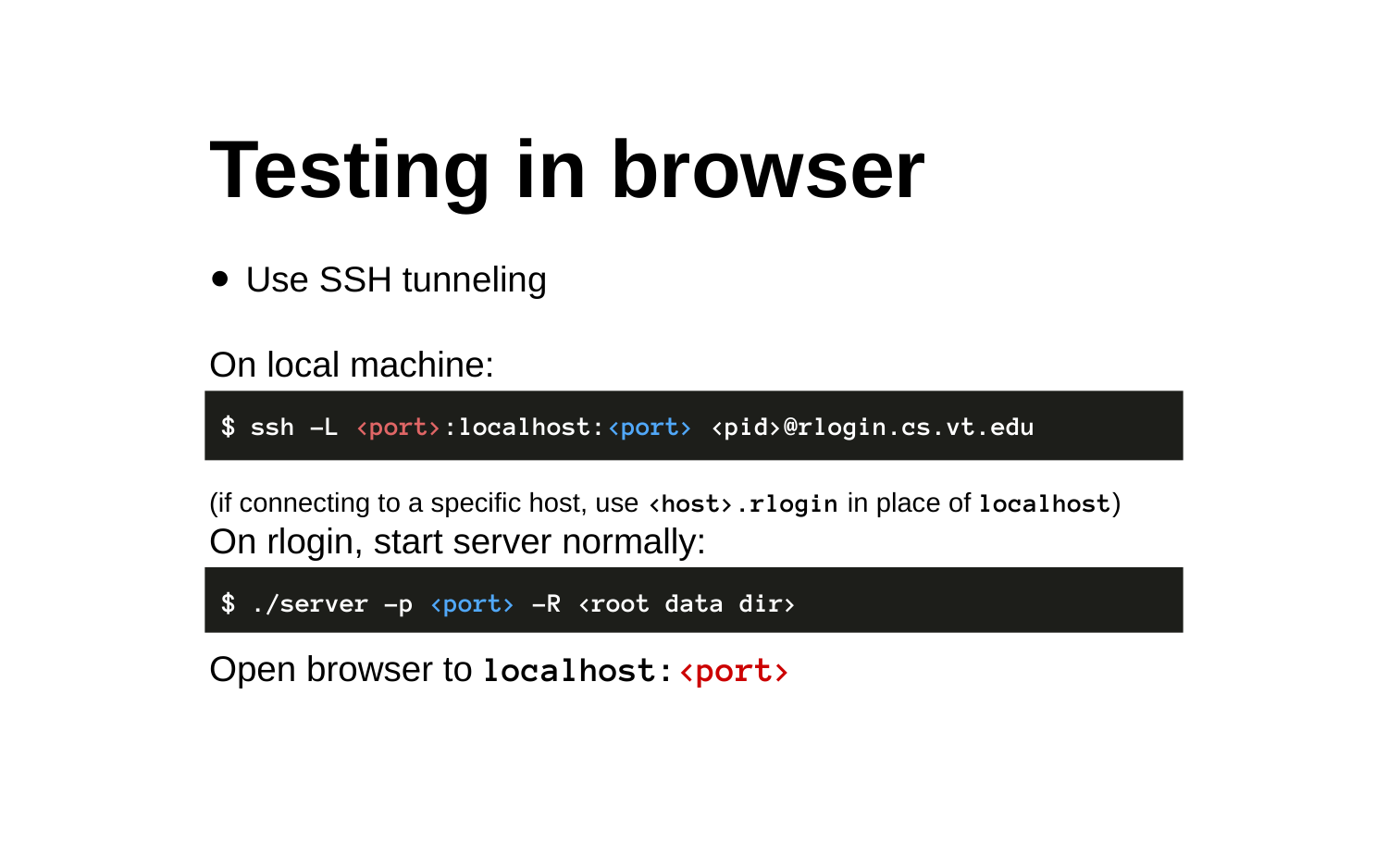

Testing in browser
Use SSH tunneling

On local machine:

(if connecting to a specific host, use <host>.rlogin in place of localhost)
On rlogin, start server normally:

Open browser to localhost:<port>
$ ssh –L <port>:localhost:<port> <pid>@rlogin.cs.vt.edu
$ ./server –p <port> -R <root data dir>